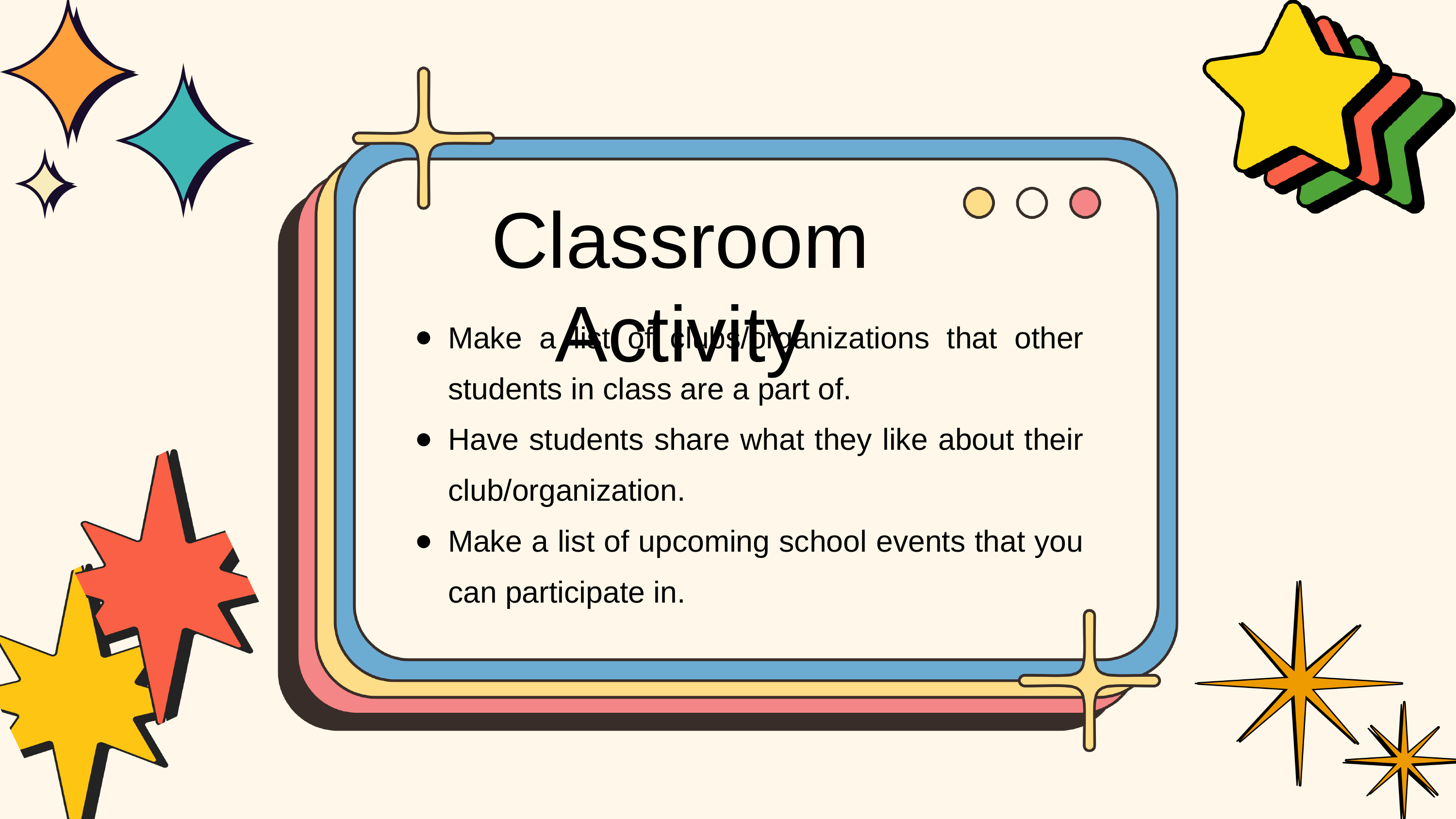

Classroom Activity
Make a list of clubs/organizations that other students in class are a part of.
Have students share what they like about their club/organization.
Make a list of upcoming school events that you can participate in.